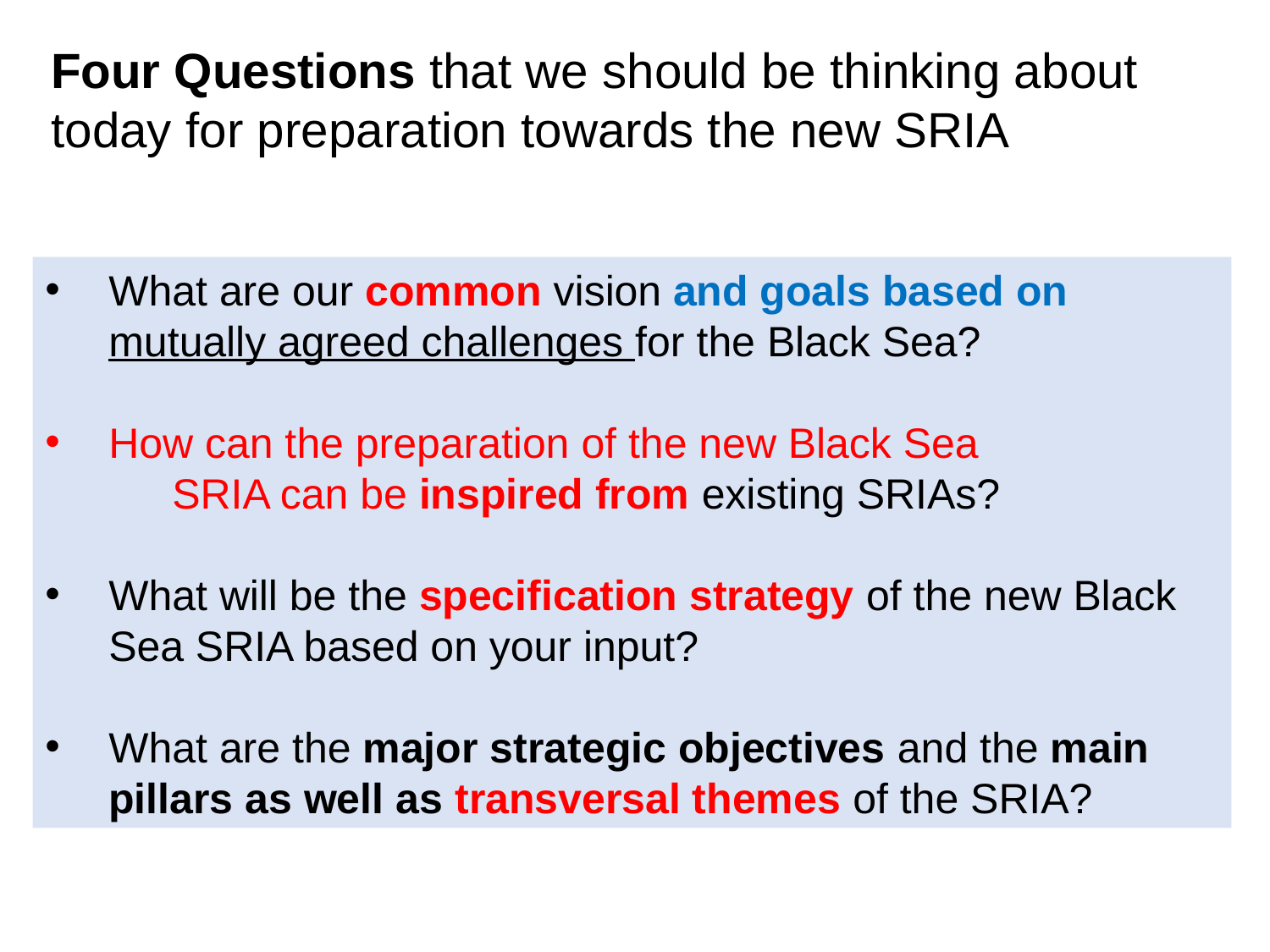

Four Questions that we should be thinking about
today for preparation towards the new SRIA
What are our common vision and goals based on mutually agreed challenges for the Black Sea?

How can the preparation of the new Black Sea
	SRIA can be inspired from existing SRIAs?

What will be the specification strategy of the new Black Sea SRIA based on your input?

What are the major strategic objectives and the main pillars as well as transversal themes of the SRIA?